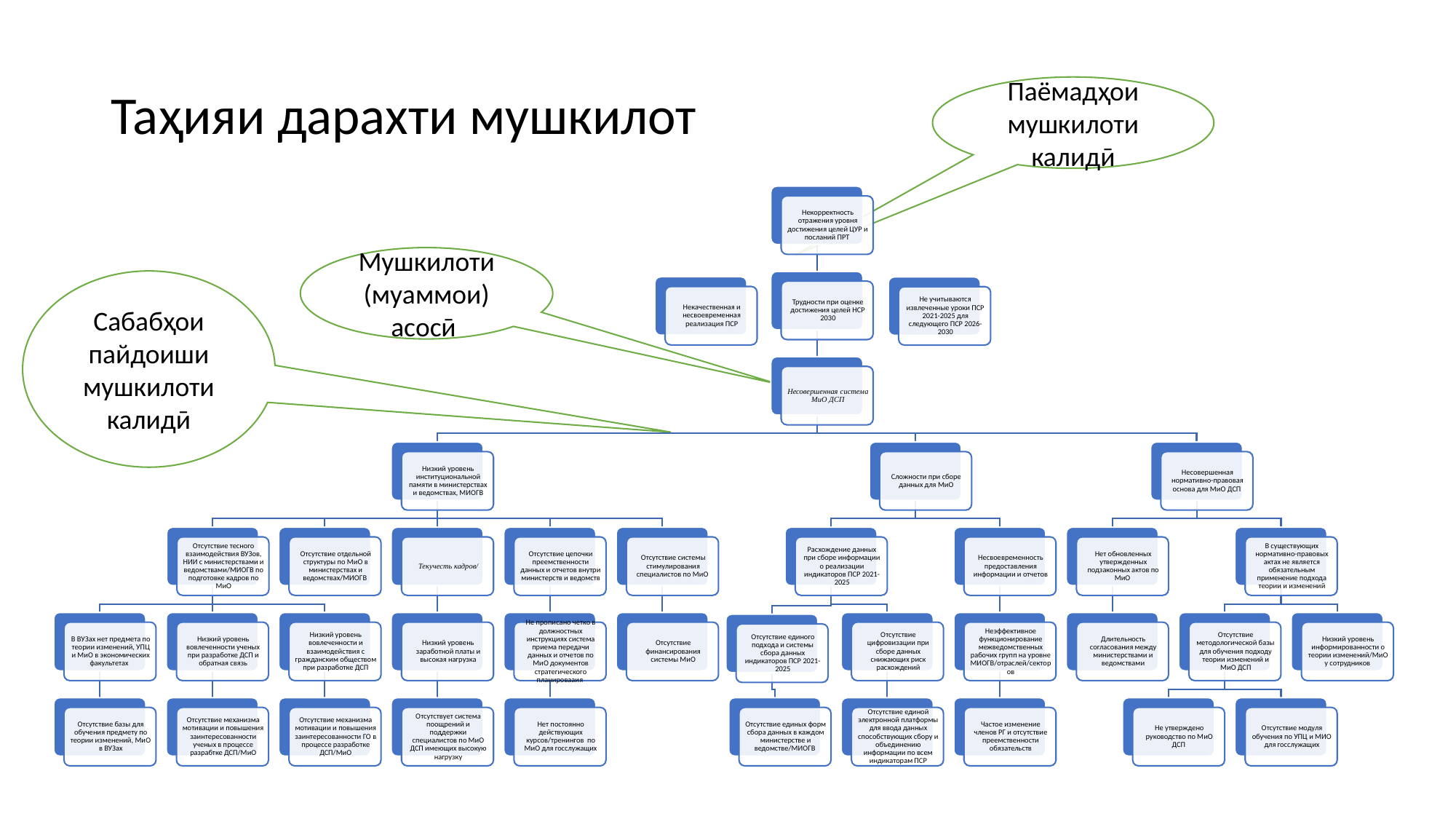

# Таҳияи дарахти мушкилот
Паёмадҳои мушкилоти калидӣ
Некачественная и несвоевременная реализация ПСР
Некорректность отражения уровня достижения целей ЦУР и посланий ПРТ
Трудности при оценке достижения целей НСР 2030
Несовершенная система МиО ДСП
Низкий уровень институциональной памяти в министерствах и ведомствах, МИОГВ
Отсутствие тесного взаимодействия ВУЗов, НИИ с министерствами и ведомствами/МИОГВ по подготовке кадров по МиО
В ВУЗах нет предмета по теории изменений, УПЦ и МиО в экономических факультетах
Отсутствие базы для обучения предмету по теории изменений, МиО в ВУЗах
Низкий уровень вовлеченности ученых при разработке ДСП и обратная связь
Отсутствие механизма мотивации и повышения заинтересованности ученых в процессе разрабтке ДСП/МиО
Низкий уровень вовлеченности и взаимодействия с гражданским обществом при разработке ДСП
Отсутствие механизма мотивации и повышения заинтересованности ГО в процессе разработке ДСП/МиО
Отсутствие отдельной структуры по МиО в министерствах и ведомствах/МИОГВ
Текучесть кадров/
Низкий уровень заработной платы и высокая нагрузка
Отсутствует система поощрений и поддержки специалистов по МиО ДСП имеющих высокую нагрузку
Отсутствие цепочки преемственности данных и отчетов внутри министерств и ведомств
Не прописано четко в должностных инструкциях система приема передачи данных и отчетов по МиО документов стратегического планировааия
Нет постоянно действующих курсов/тренингов  по МиО для госслужащих
Отсутствие системы стимулирования специалистов по МиО
Отсутствие финансирования системы МиО
Сложности при сборе данных для МиО
Расхождение данных при сборе информации о реализации индикаторов ПСР 2021-2025
Отсутствие единого подхода и системы сбора данных индикаторов ПСР 2021-2025
Отсутствие единых форм сбора данных в каждом министерстве и ведомстве/МИОГВ
Отсутствие цифровизации при сборе данных снижающих риск расхождений
Отсутствие единой электронной платформы для ввода данных способствующих сбору и объединению информации по всем индикаторам ПСР
Несвоевременность предоставления информации и отчетов
Неэффективное функционирование межведомственных рабочих групп на уровне МИОГВ/отраслей/секторов
Частое изменение членов РГ и отсутствие преемственности обязательств
Несовершенная нормативно-правовая основа для МиО ДСП
Нет обновленных утвержденных подзаконных актов по МиО
Длительность согласования между министерствами и ведомствами
В существующих нормативно-правовых актах не является обязательным применение подхода теории и изменений
Отсутствие методологической базы для обучения подходу теории изменений и МиО ДСП
Не утверждено руководство по МиО ДСП
Отсутствие модуля обучения по УПЦ и МИО для госслужащих
Низкий уровень информированности о теории изменений/МиО у сотрудников
Не учитываются извлеченные уроки ПСР 2021-2025 для следующего ПСР 2026-2030

Мушкилоти (муаммои) асосӣ
Сабабҳои пайдоиши мушкилоти калидӣ